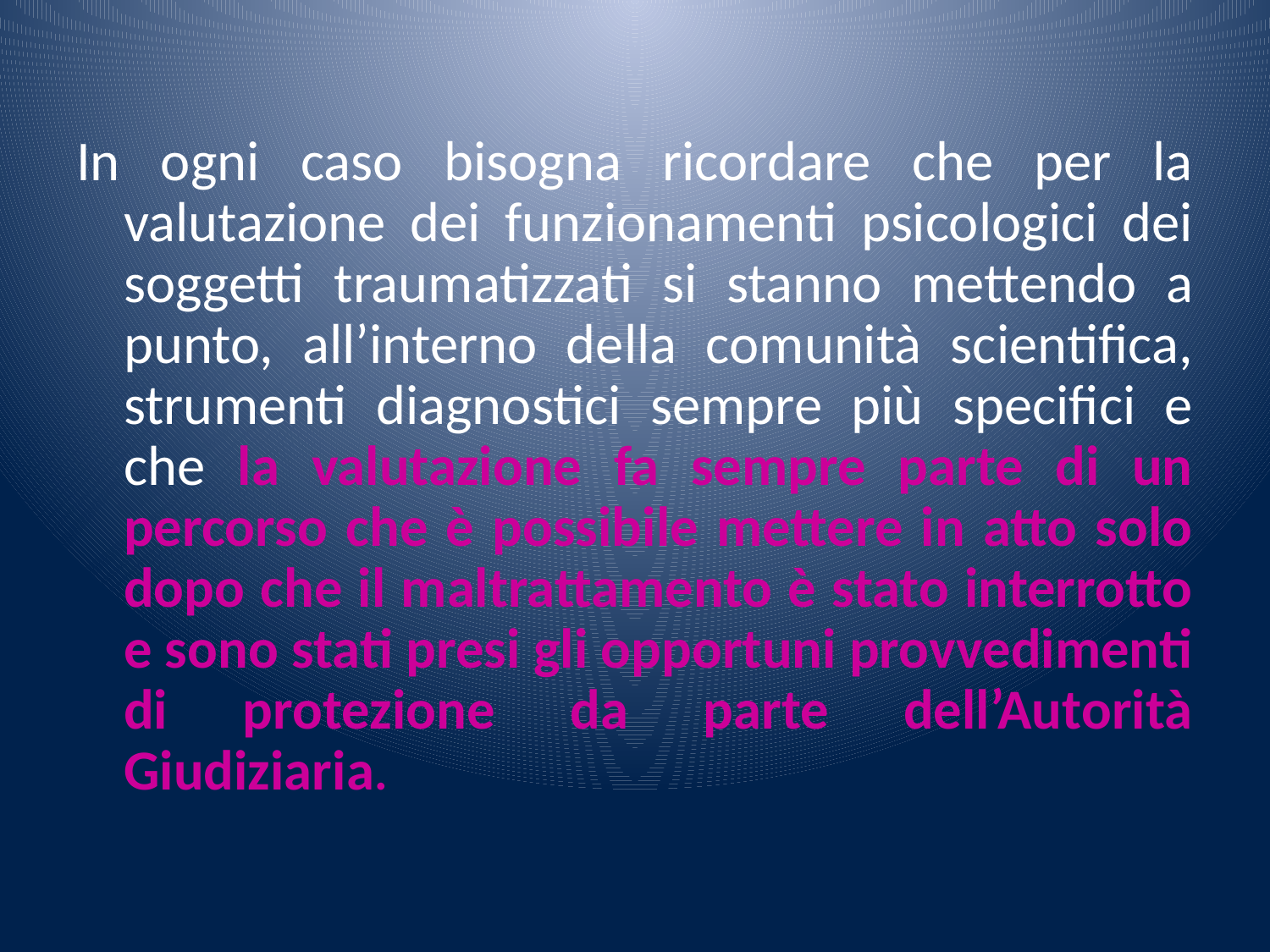

In ogni caso bisogna ricordare che per la valutazione dei funzionamenti psicologici dei soggetti traumatizzati si stanno mettendo a punto, all’interno della comunità scientifica, strumenti diagnostici sempre più specifici e che la valutazione fa sempre parte di un percorso che è possibile mettere in atto solo dopo che il maltrattamento è stato interrotto e sono stati presi gli opportuni provvedimenti di protezione da parte dell’Autorità Giudiziaria.